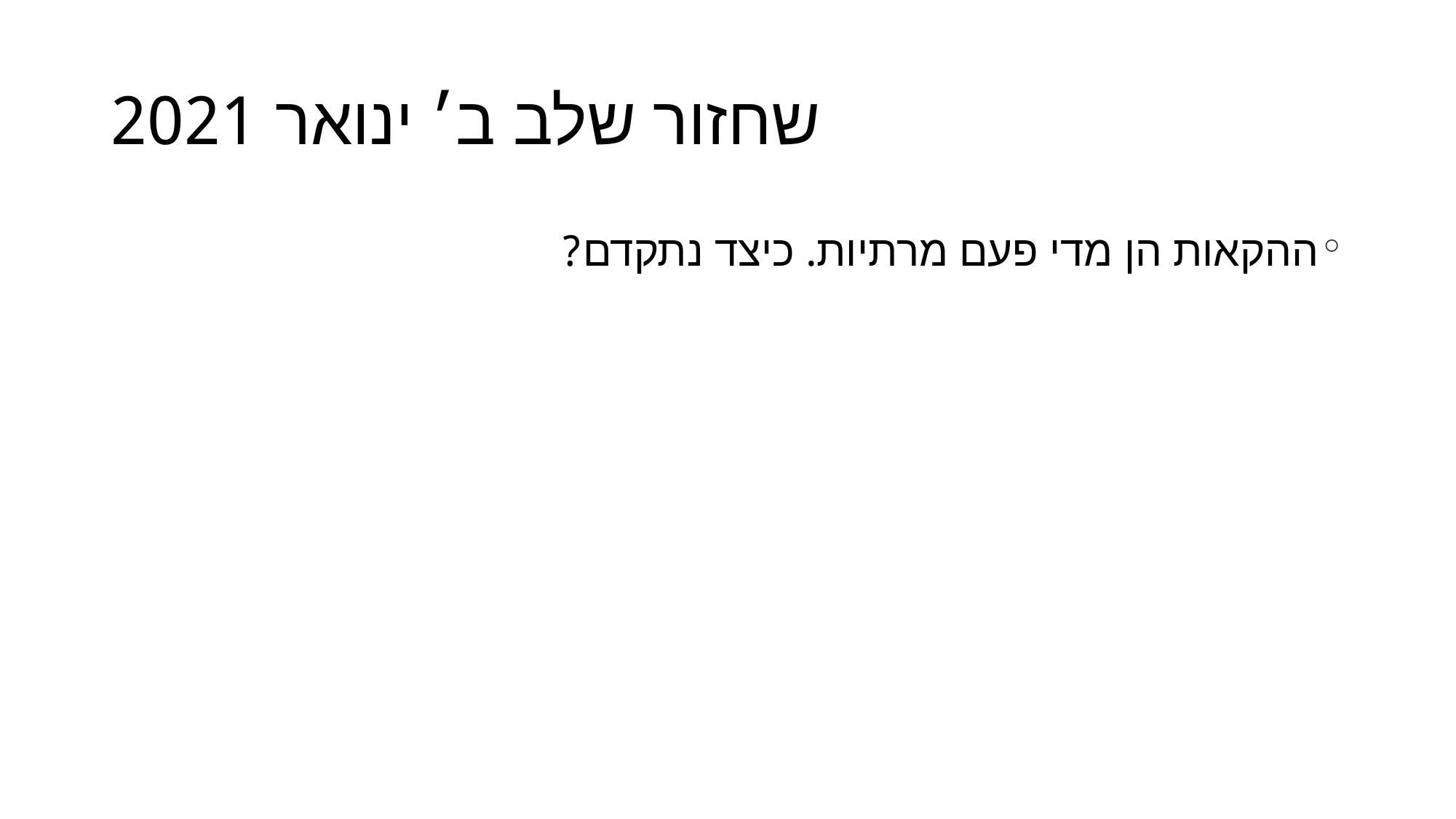

# שחזור שלב ב׳ ינואר 2021
ההקאות הן מדי פעם מרתיות. כיצד נתקדם?